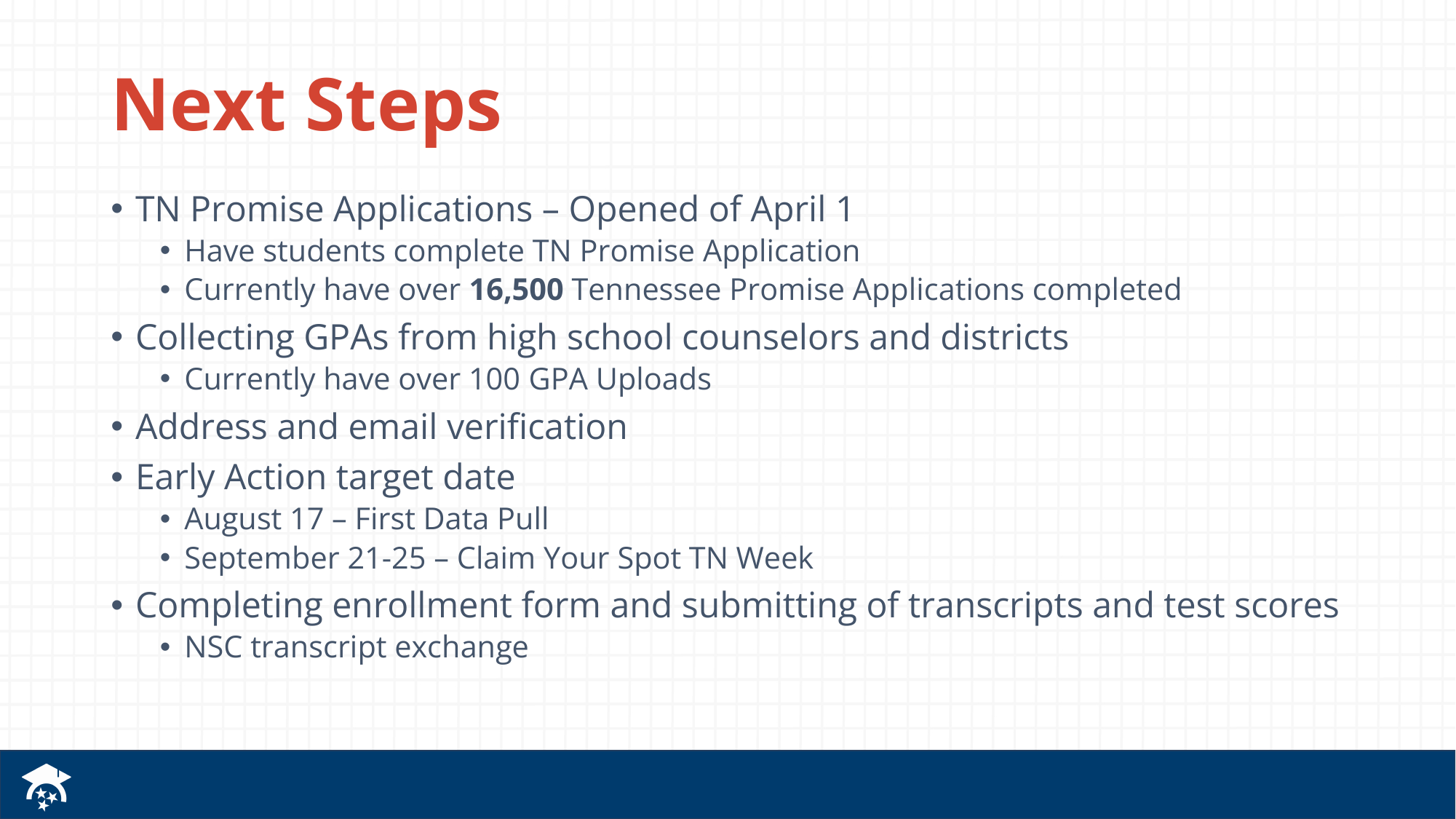

# Next Steps
TN Promise Applications – Opened of April 1
Have students complete TN Promise Application
Currently have over 16,500 Tennessee Promise Applications completed
Collecting GPAs from high school counselors and districts
Currently have over 100 GPA Uploads
Address and email verification
Early Action target date
August 17 – First Data Pull
September 21-25 – Claim Your Spot TN Week
Completing enrollment form and submitting of transcripts and test scores
NSC transcript exchange